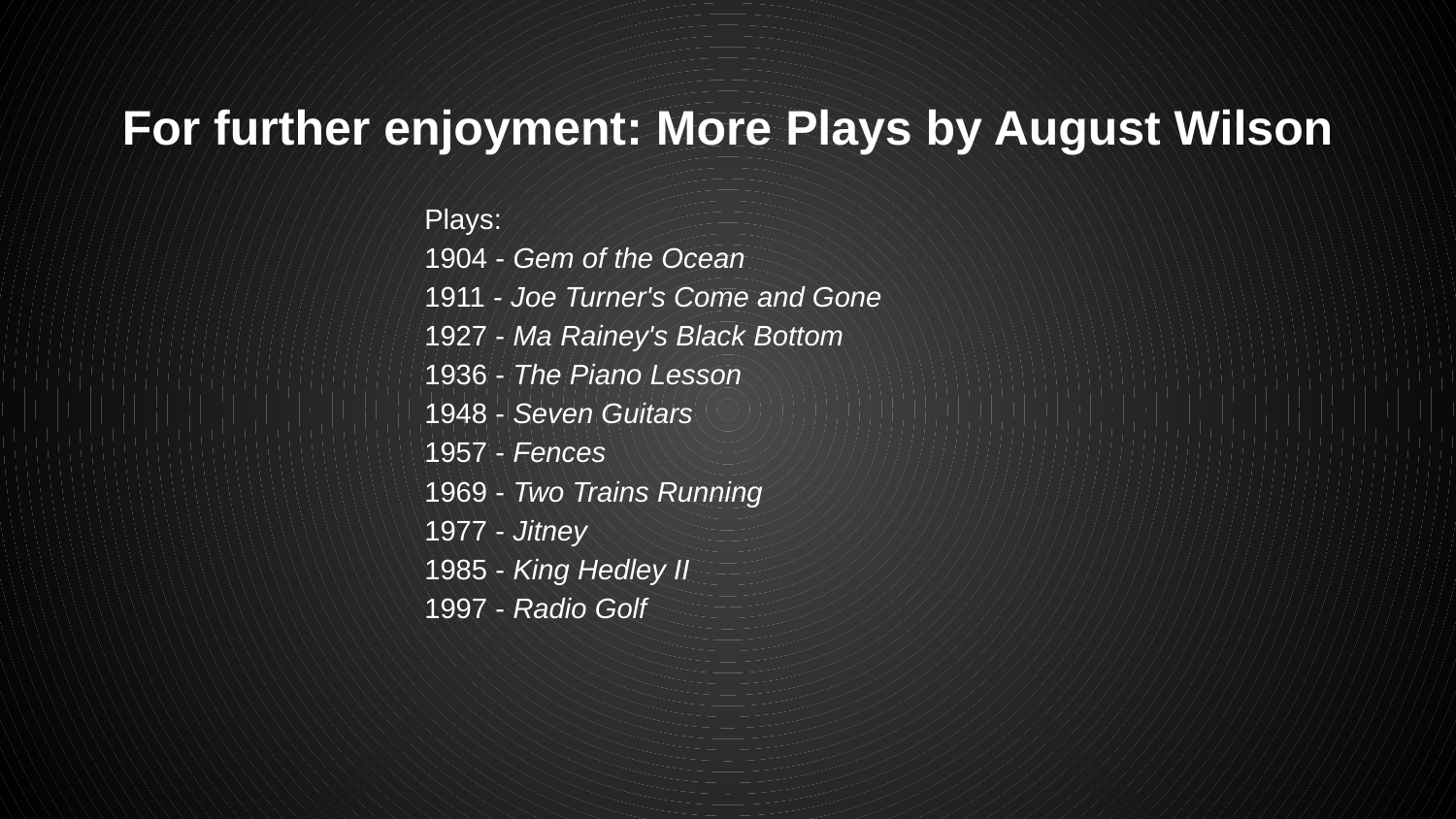

# For further enjoyment: More Plays by August Wilson
Plays:
1904 - Gem of the Ocean
1911 - Joe Turner's Come and Gone
1927 - Ma Rainey's Black Bottom
1936 - The Piano Lesson
1948 - Seven Guitars
1957 - Fences
1969 - Two Trains Running
1977 - Jitney
1985 - King Hedley II
1997 - Radio Golf